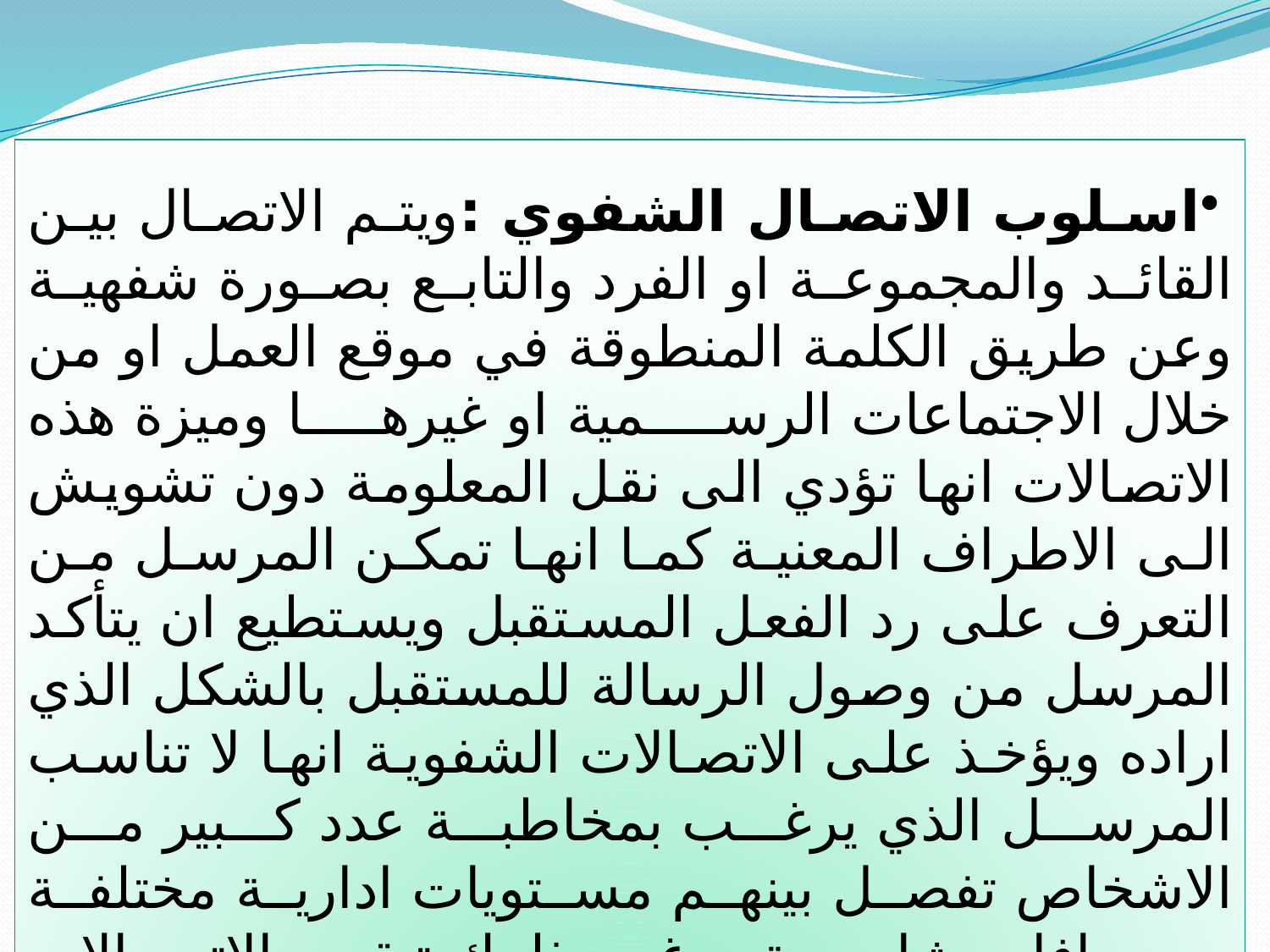

اسلوب الاتصال الشفوي :ويتم الاتصال بين القائد والمجموعة او الفرد والتابع بصورة شفهية وعن طريق الكلمة المنطوقة في موقع العمل او من خلال الاجتماعات الرسمية او غيرها وميزة هذه الاتصالات انها تؤدي الى نقل المعلومة دون تشويش الى الاطراف المعنية كما انها تمكن المرسل من التعرف على رد الفعل المستقبل ويستطيع ان يتأكد المرسل من وصول الرسالة للمستقبل بالشكل الذي اراده ويؤخذ على الاتصالات الشفوية انها لا تناسب المرسل الذي يرغب بمخاطبة عدد كبير من الاشخاص تفصل بينهم مستويات ادارية مختلفة ومسافات شاسعة ورغم ذلك تبقى الاتصالات الشفوية اكثر الانواع الاتصالات شيوعاً واستخداماً في المؤسسات.